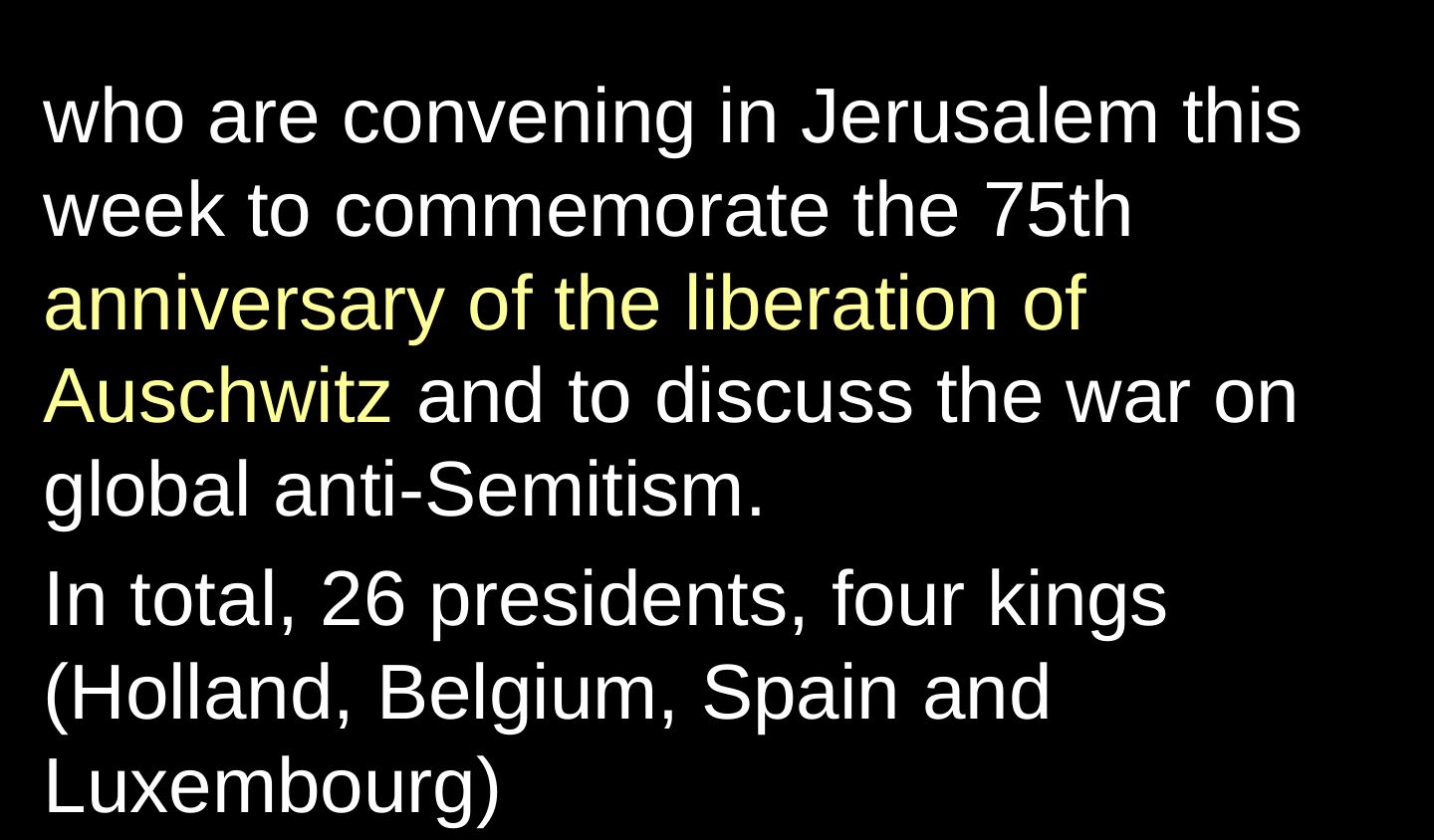

who are convening in Jerusalem this week to commemorate the 75th anniversary of the liberation of Auschwitz and to discuss the war on global anti-Semitism.
In total, 26 presidents, four kings (Holland, Belgium, Spain and Luxembourg)